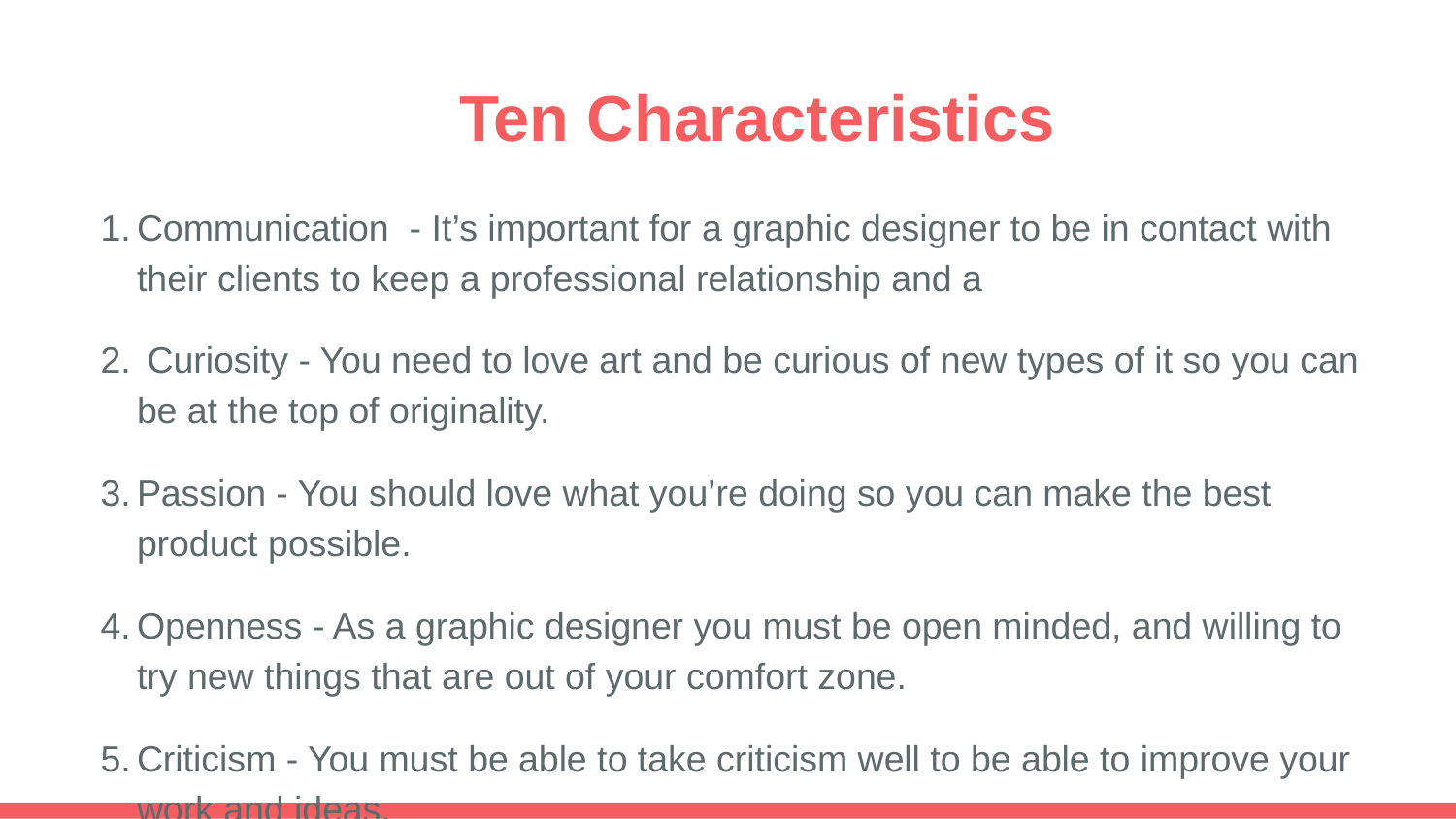

# Ten Characteristics
Communication  - It’s important for a graphic designer to be in contact with their clients to keep a professional relationship and a
 Curiosity - You need to love art and be curious of new types of it so you can be at the top of originality.
Passion - You should love what you’re doing so you can make the best product possible.
Openness - As a graphic designer you must be open minded, and willing to try new things that are out of your comfort zone.
Criticism - You must be able to take criticism well to be able to improve your work and ideas.